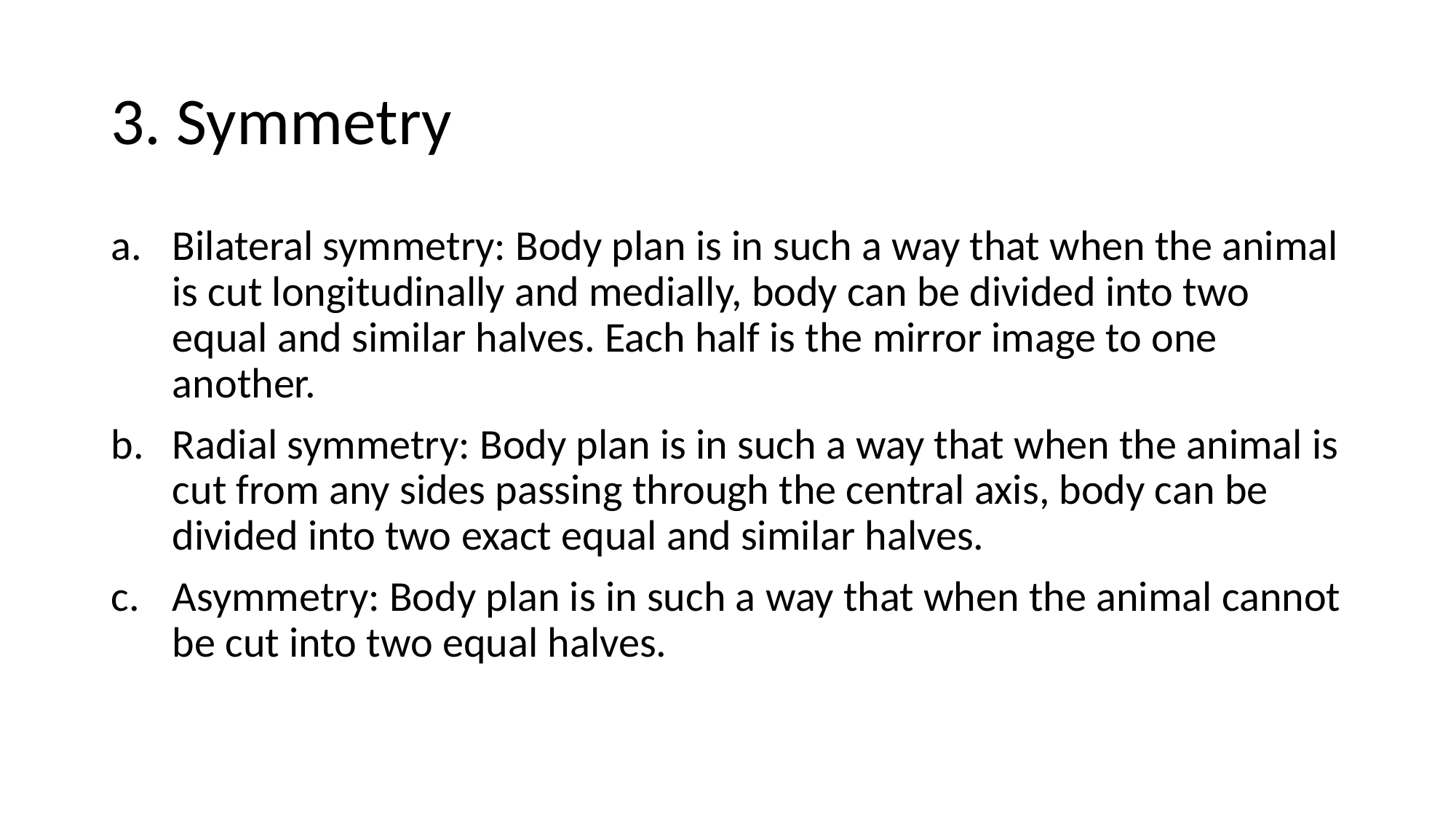

# 3. Symmetry
Bilateral symmetry: Body plan is in such a way that when the animal is cut longitudinally and medially, body can be divided into two equal and similar halves. Each half is the mirror image to one another.
Radial symmetry: Body plan is in such a way that when the animal is cut from any sides passing through the central axis, body can be divided into two exact equal and similar halves.
Asymmetry: Body plan is in such a way that when the animal cannot be cut into two equal halves.